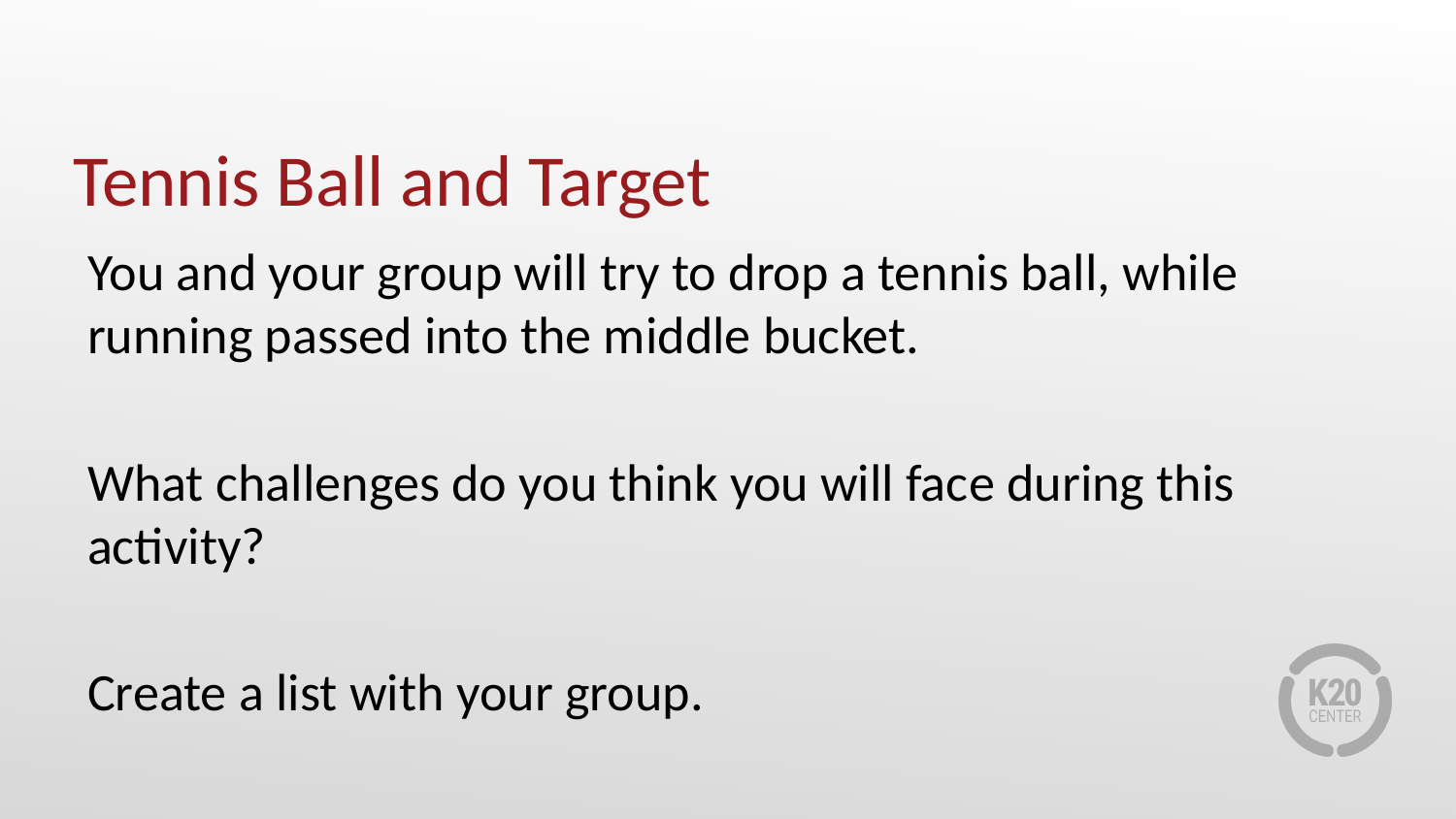

# Tennis Ball and Target
You and your group will try to drop a tennis ball, while running passed into the middle bucket.

What challenges do you think you will face during this activity?

Create a list with your group.